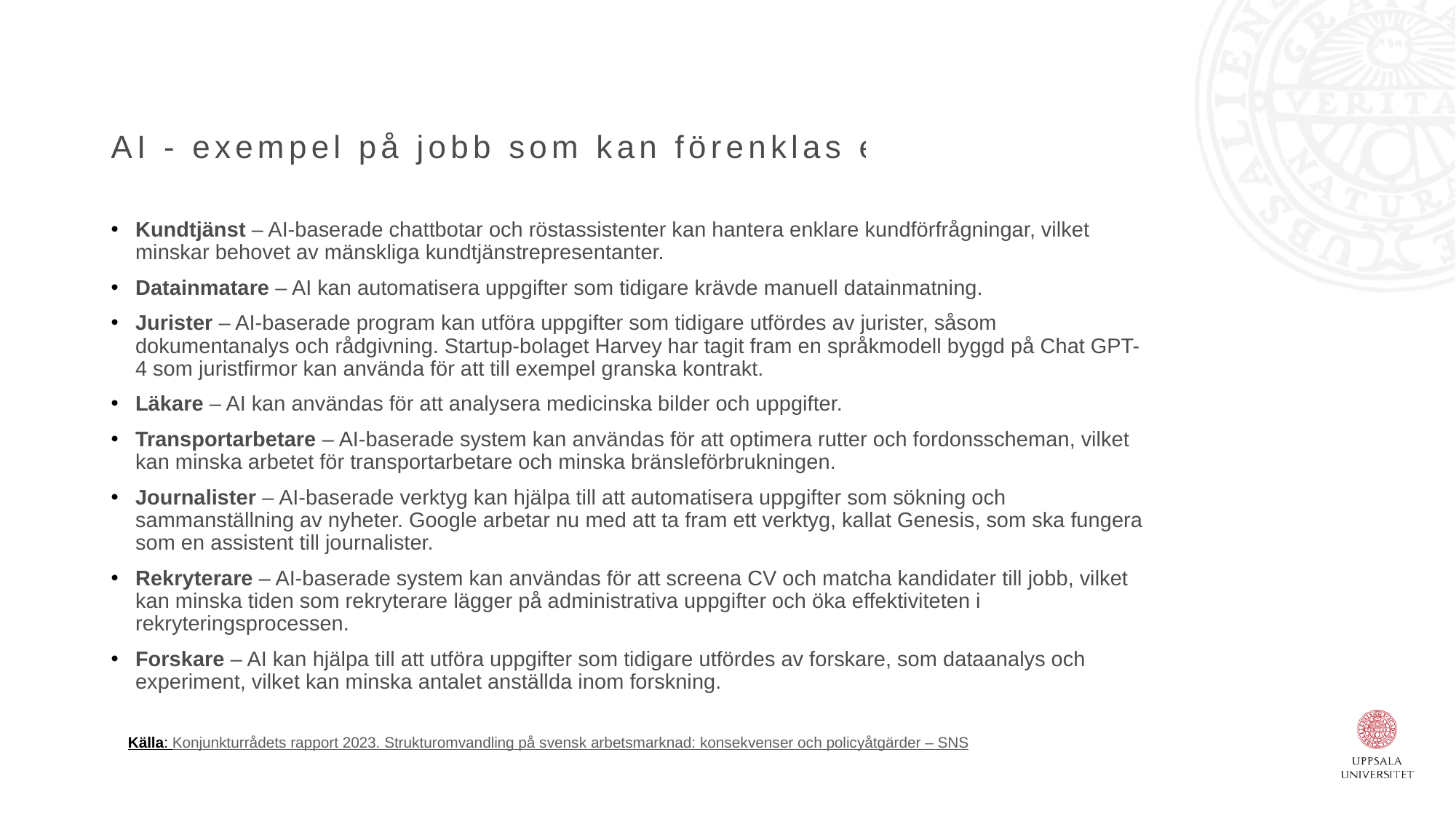

# AI - exempel på jobb som kan förenklas eller ersättas
Kundtjänst – AI-baserade chattbotar och röstassistenter kan hantera enklare kundförfrågningar, vilket minskar behovet av mänskliga kundtjänstrepresentanter.
Datainmatare – AI kan automatisera uppgifter som tidigare krävde manuell datainmatning.
Jurister – AI-baserade program kan utföra uppgifter som tidigare utfördes av jurister, såsom dokumentanalys och rådgivning. Startup-bolaget Harvey har tagit fram en språkmodell byggd på Chat GPT-4 som juristfirmor kan använda för att till exempel granska kontrakt.
Läkare – AI kan användas för att analysera medicinska bilder och uppgifter.
Transportarbetare – AI-baserade system kan användas för att optimera rutter och fordonsscheman, vilket kan minska arbetet för transportarbetare och minska bränsleförbrukningen.
Journalister – AI-baserade verktyg kan hjälpa till att automatisera uppgifter som sökning och sammanställning av nyheter. Google arbetar nu med att ta fram ett verktyg, kallat Genesis, som ska fungera som en assistent till journalister.
Rekryterare – AI-baserade system kan användas för att screena CV och matcha kandidater till jobb, vilket kan minska tiden som rekryterare lägger på administrativa uppgifter och öka effektiviteten i rekryteringsprocessen.
Forskare – AI kan hjälpa till att utföra uppgifter som tidigare utfördes av forskare, som dataanalys och experiment, vilket kan minska antalet anställda inom forskning.

Källa: Konjunkturrådets rapport 2023. Strukturomvandling på svensk arbetsmarknad: konsekvenser och policyåtgärder – SNS